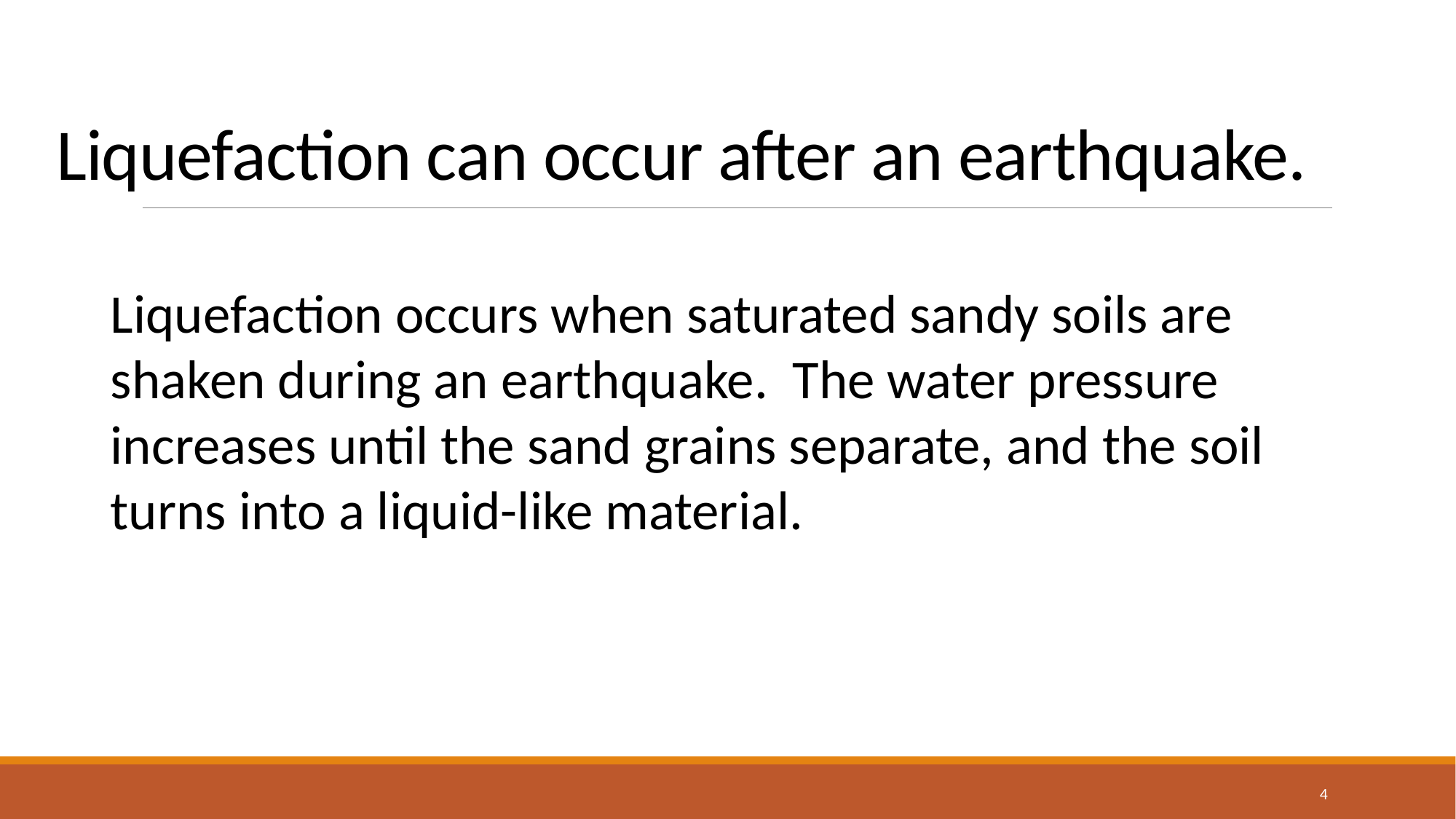

# Liquefaction can occur after an earthquake.
Liquefaction occurs when saturated sandy soils are shaken during an earthquake.  The water pressure increases until the sand grains separate, and the soil turns into a liquid-like material.
4